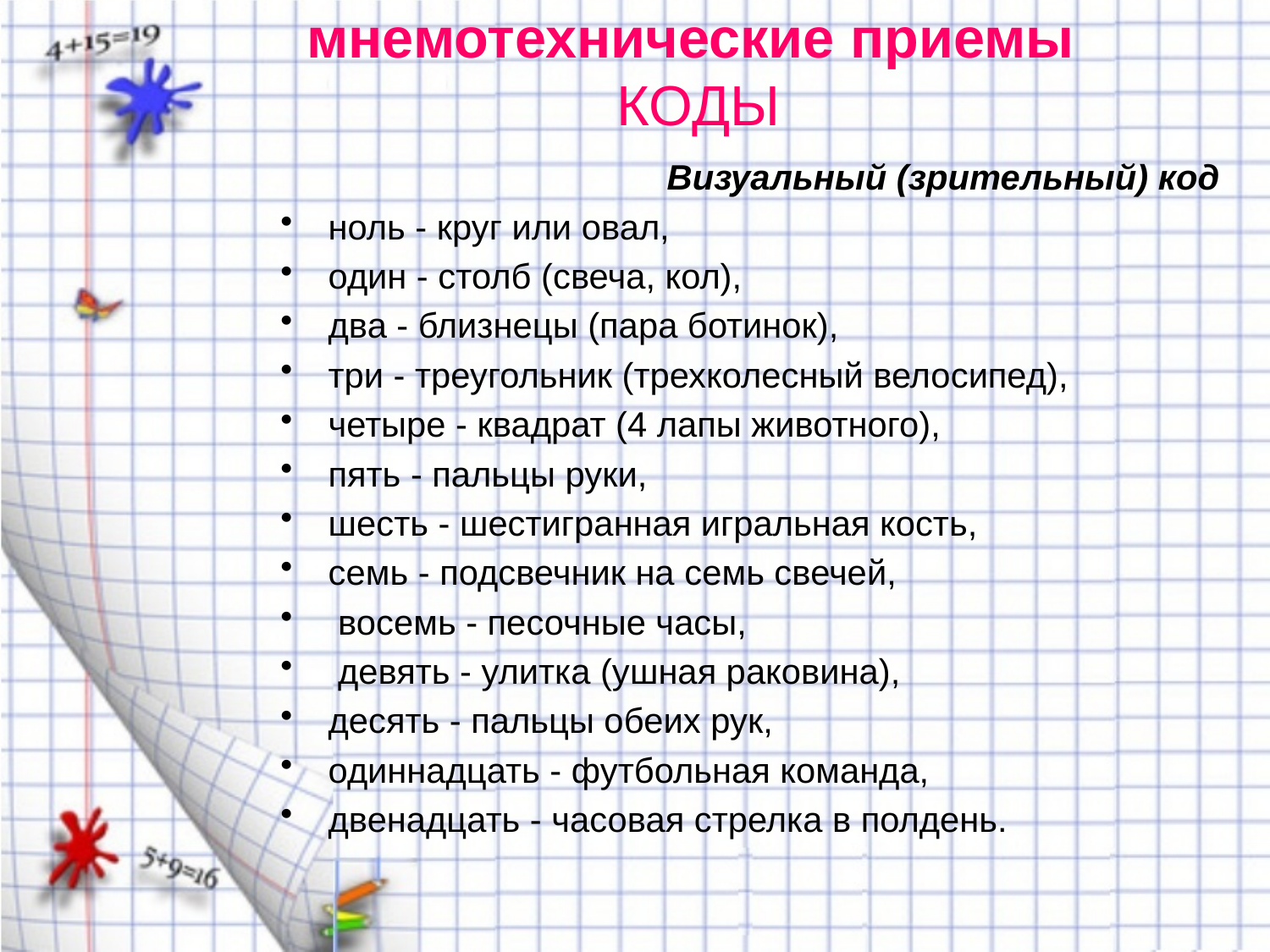

# мнемотехнические приемы КОДЫ
 Визуальный (зрительный) код
ноль - круг или овал,
один - столб (свеча, кол),
два - близнецы (пара ботинок),
три - треугольник (трехколесный велосипед),
четыре - квадрат (4 лапы животного),
пять - пальцы руки,
шесть - шестигранная игральная кость,
семь - подсвечник на семь свечей,
 восемь - песочные часы,
 девять - улитка (ушная раковина),
десять - пальцы обеих рук,
одиннадцать - футбольная команда,
двенадцать - часовая стрелка в полдень.